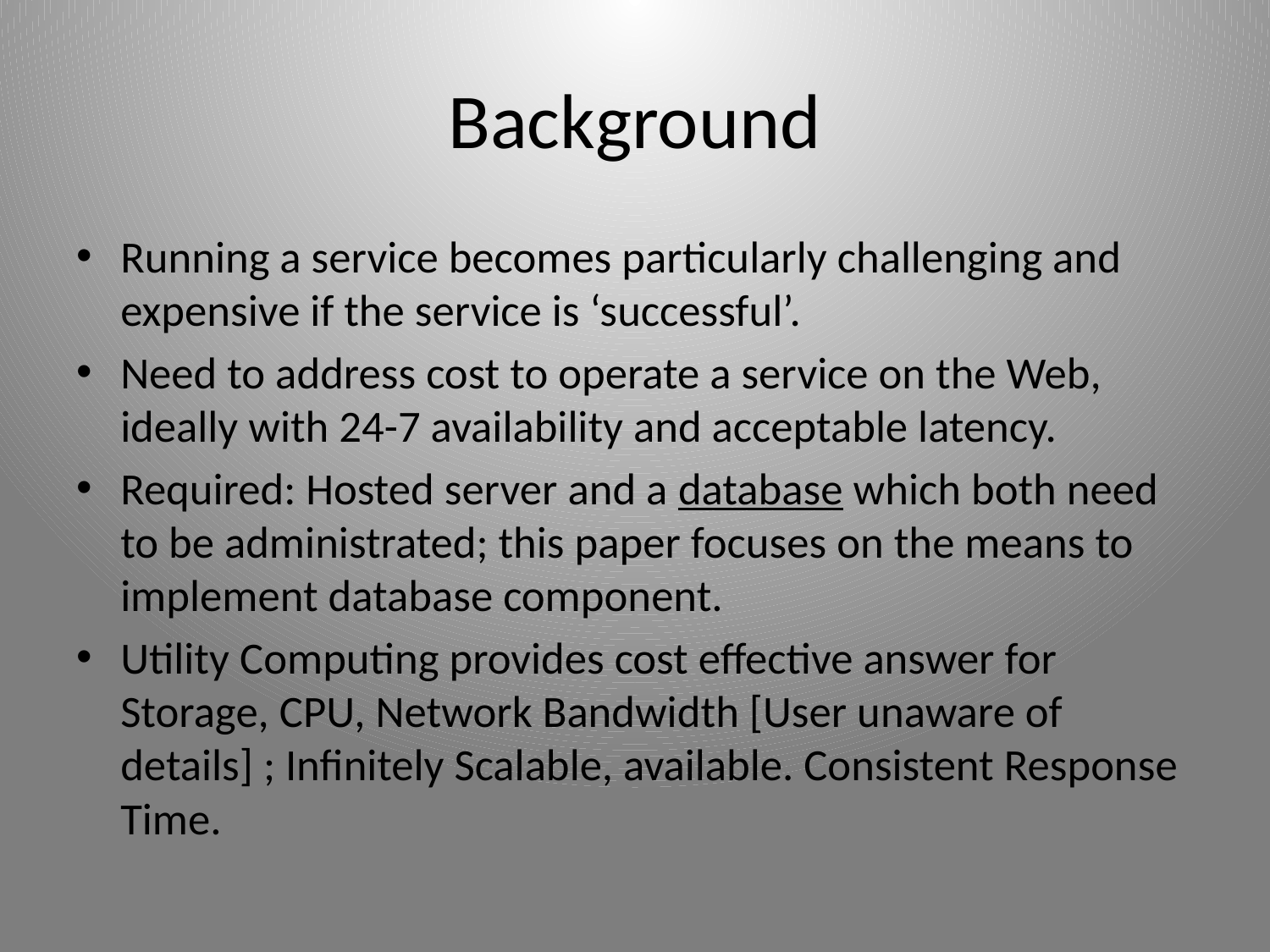

# Background
Running a service becomes particularly challenging and expensive if the service is ‘successful’.
Need to address cost to operate a service on the Web, ideally with 24-7 availability and acceptable latency.
Required: Hosted server and a database which both need to be administrated; this paper focuses on the means to implement database component.
Utility Computing provides cost effective answer for Storage, CPU, Network Bandwidth [User unaware of details] ; Infinitely Scalable, available. Consistent Response Time.